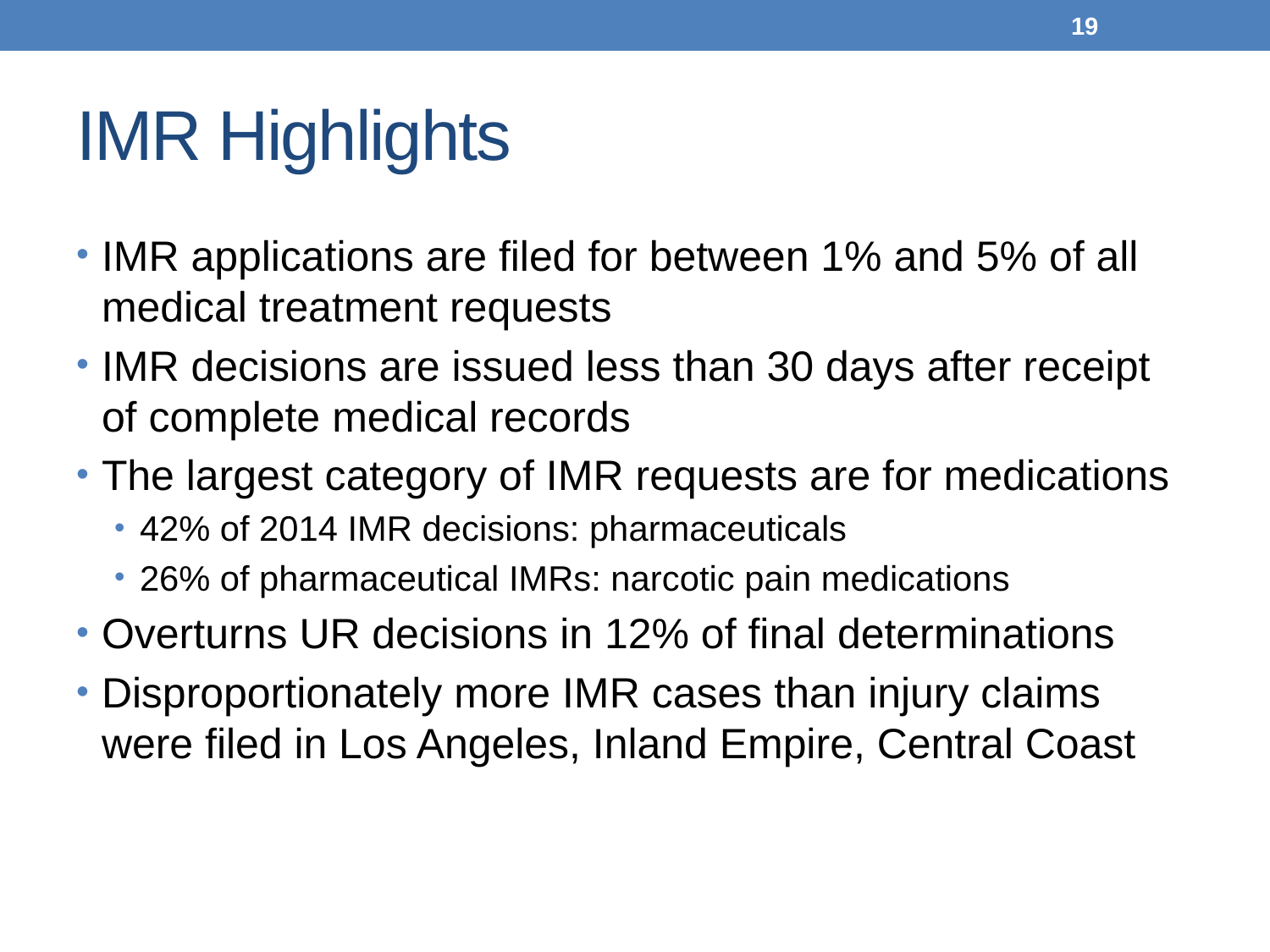

19
# IMR Highlights
IMR applications are filed for between 1% and 5% of all medical treatment requests
IMR decisions are issued less than 30 days after receipt of complete medical records
The largest category of IMR requests are for medications
42% of 2014 IMR decisions: pharmaceuticals
26% of pharmaceutical IMRs: narcotic pain medications
Overturns UR decisions in 12% of final determinations
Disproportionately more IMR cases than injury claims were filed in Los Angeles, Inland Empire, Central Coast